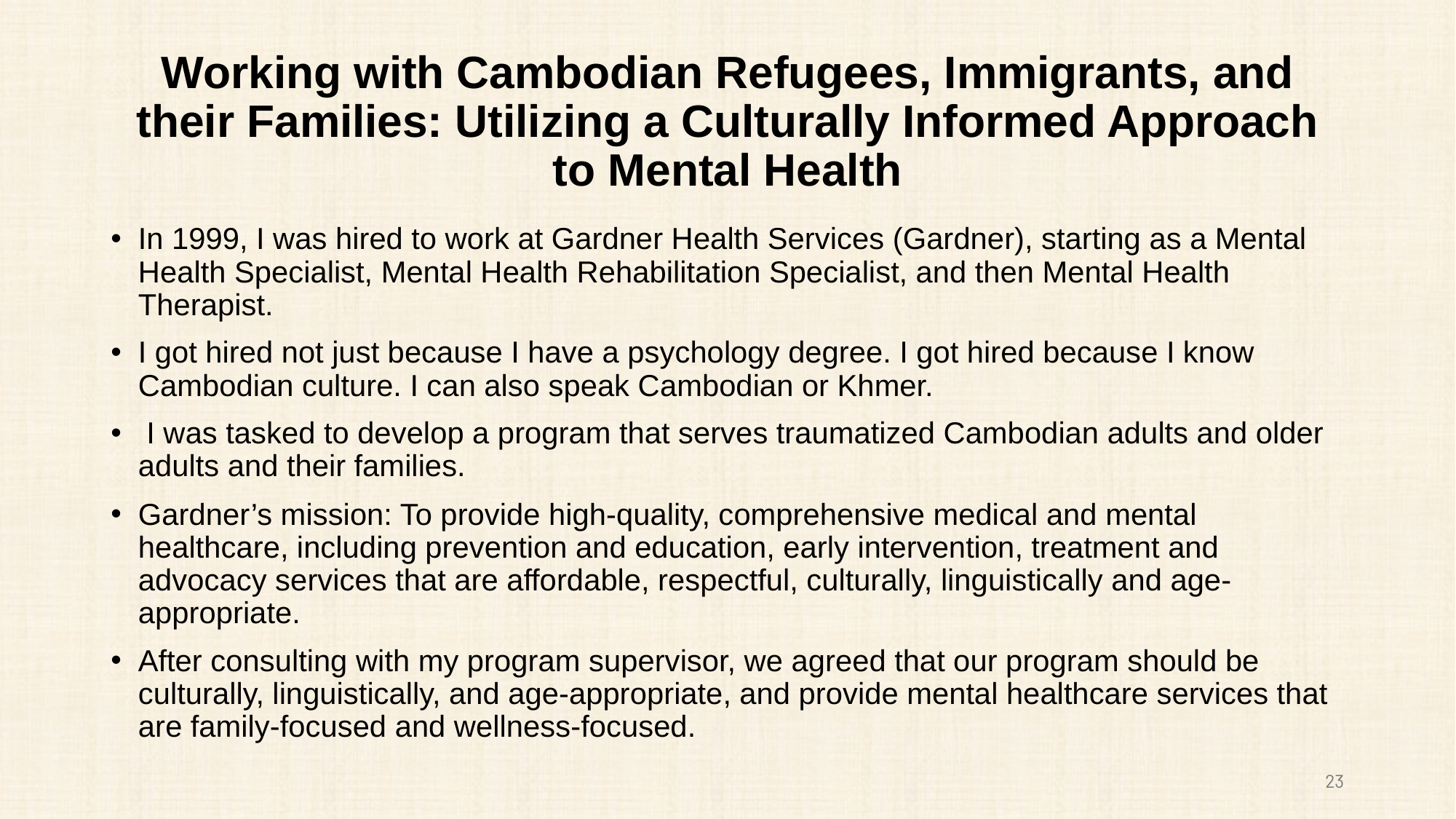

# Working with Cambodian Refugees, Immigrants, and their Families: Utilizing a Culturally Informed Approach to Mental Health
In 1999, I was hired to work at Gardner Health Services (Gardner), starting as a Mental Health Specialist, Mental Health Rehabilitation Specialist, and then Mental Health Therapist.
I got hired not just because I have a psychology degree. I got hired because I know Cambodian culture. I can also speak Cambodian or Khmer.
 I was tasked to develop a program that serves traumatized Cambodian adults and older adults and their families.
Gardner’s mission: To provide high-quality, comprehensive medical and mental healthcare, including prevention and education, early intervention, treatment and advocacy services that are affordable, respectful, culturally, linguistically and age-appropriate.
After consulting with my program supervisor, we agreed that our program should be culturally, linguistically, and age-appropriate, and provide mental healthcare services that are family-focused and wellness-focused.
23